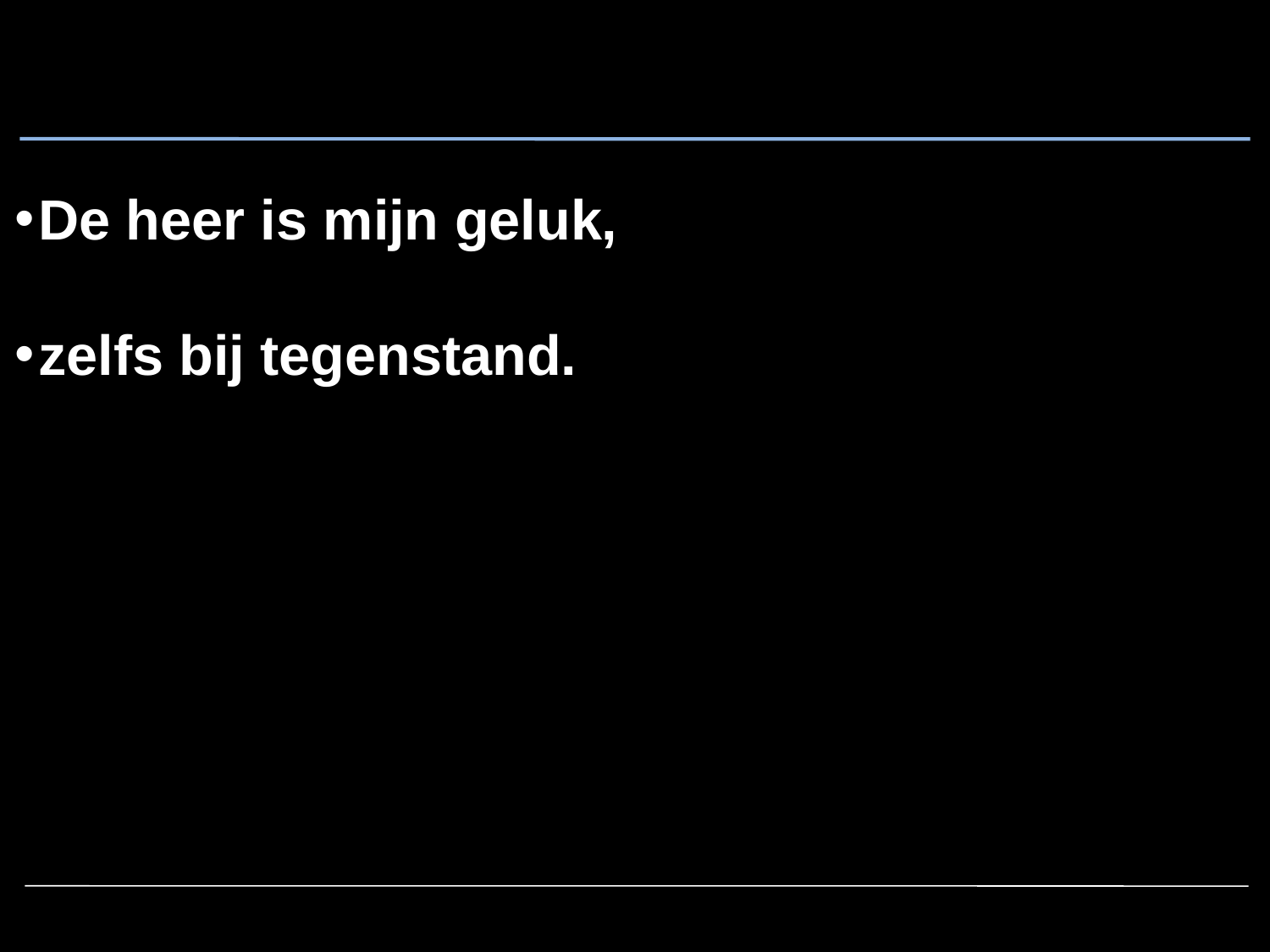

De heer is mijn geluk,

zelfs bij tegenstand.